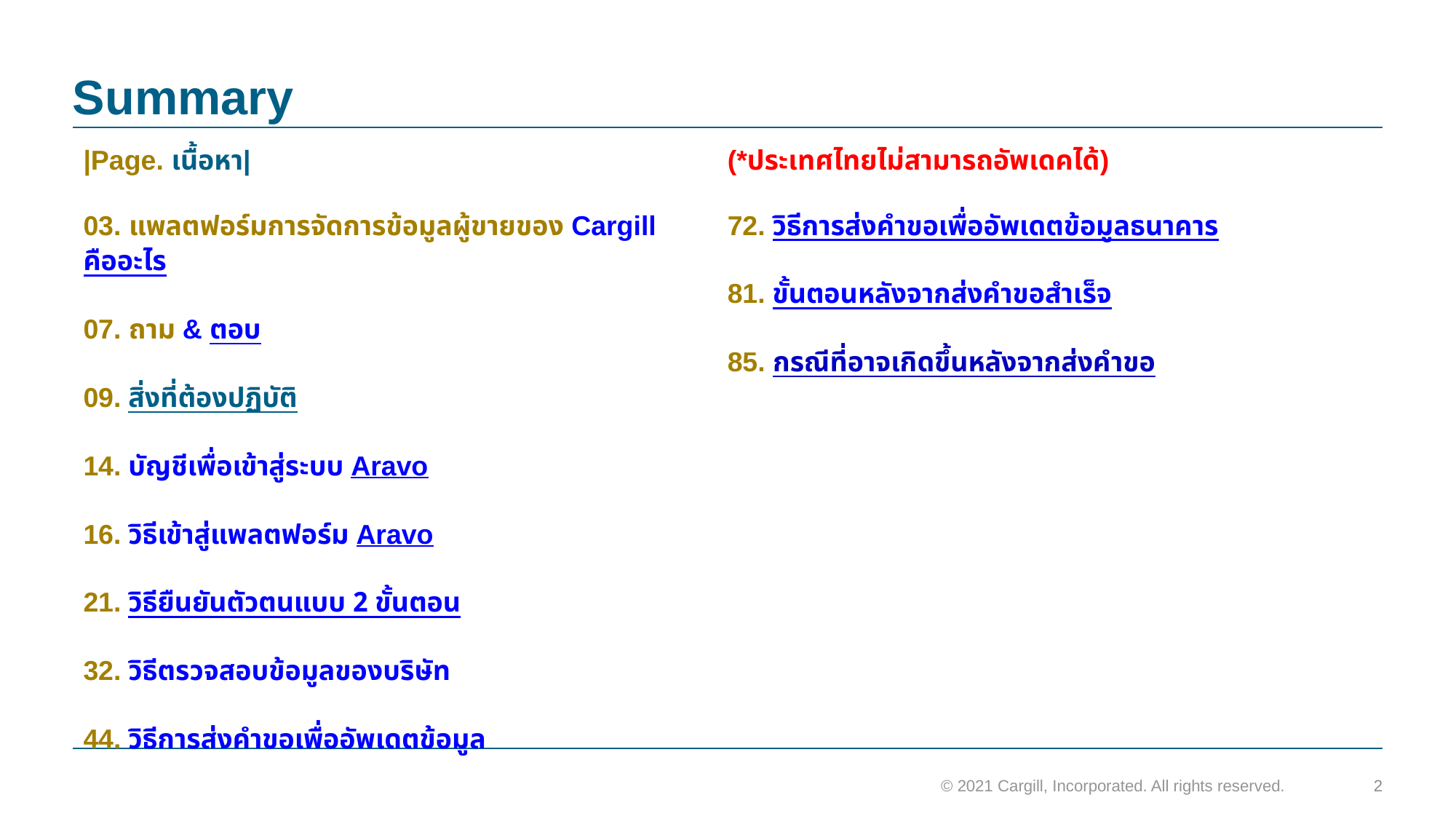

# Summary
|Page. เนื้อหา|

03. แพลตฟอร์มการจัดการข้อมูลผู้ขายของ Cargill คืออะไร

07. ถาม & ตอบ

09. สิ่งที่ต้องปฏิบัติ
14. บัญชีเพื่อเข้าสู่ระบบ Aravo

16. วิธีเข้าสู่แพลตฟอร์ม Aravo

21. วิธียืนยันตัวตนแบบ 2 ขั้นตอน

32. วิธีตรวจสอบข้อมูลของบริษัท

44. วิธีการส่งคำขอเพื่ออัพเดตข้อมูล

55. วิธีการส่งคำขออัพเดตชื่อและที่อยู่บริษัท

61. วิธีการส่งคำขอเพื่ออัพเดตข้อมูลการติดต่อ

66. วิธีการส่งคำขอเพื่ออัพเดตเลขประจำตัวผู้เสียภาษี(*ประเทศไทยไม่สามารถอัพเดคได้)

72. วิธีการส่งคำขอเพื่ออัพเดตข้อมูลธนาคาร

81. ขั้นตอนหลังจากส่งคำขอสำเร็จ

85. กรณีที่อาจเกิดขึ้นหลังจากส่งคำขอ

2